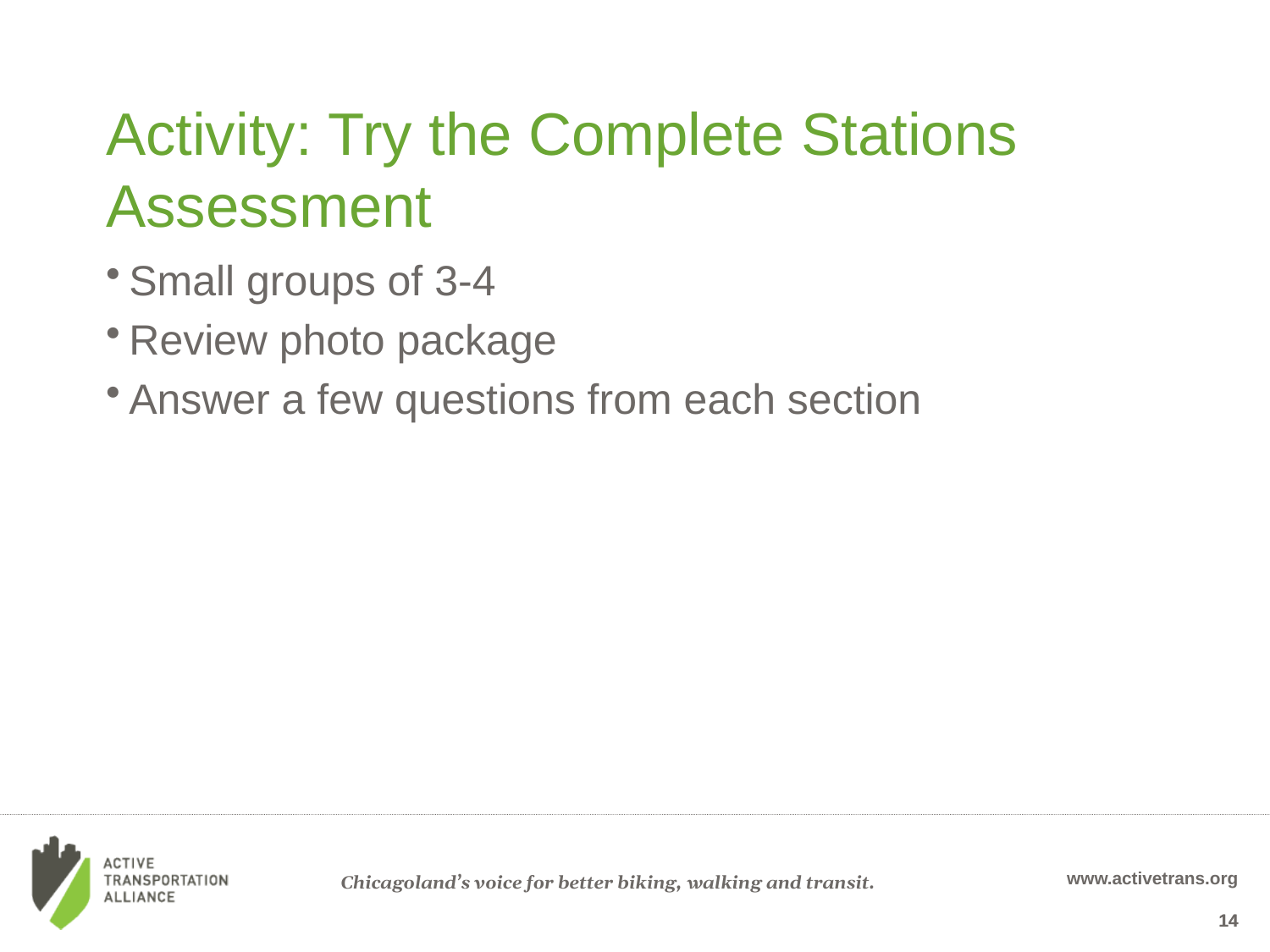

# Activity: Try the Complete Stations Assessment
Small groups of 3-4
Review photo package
Answer a few questions from each section
14